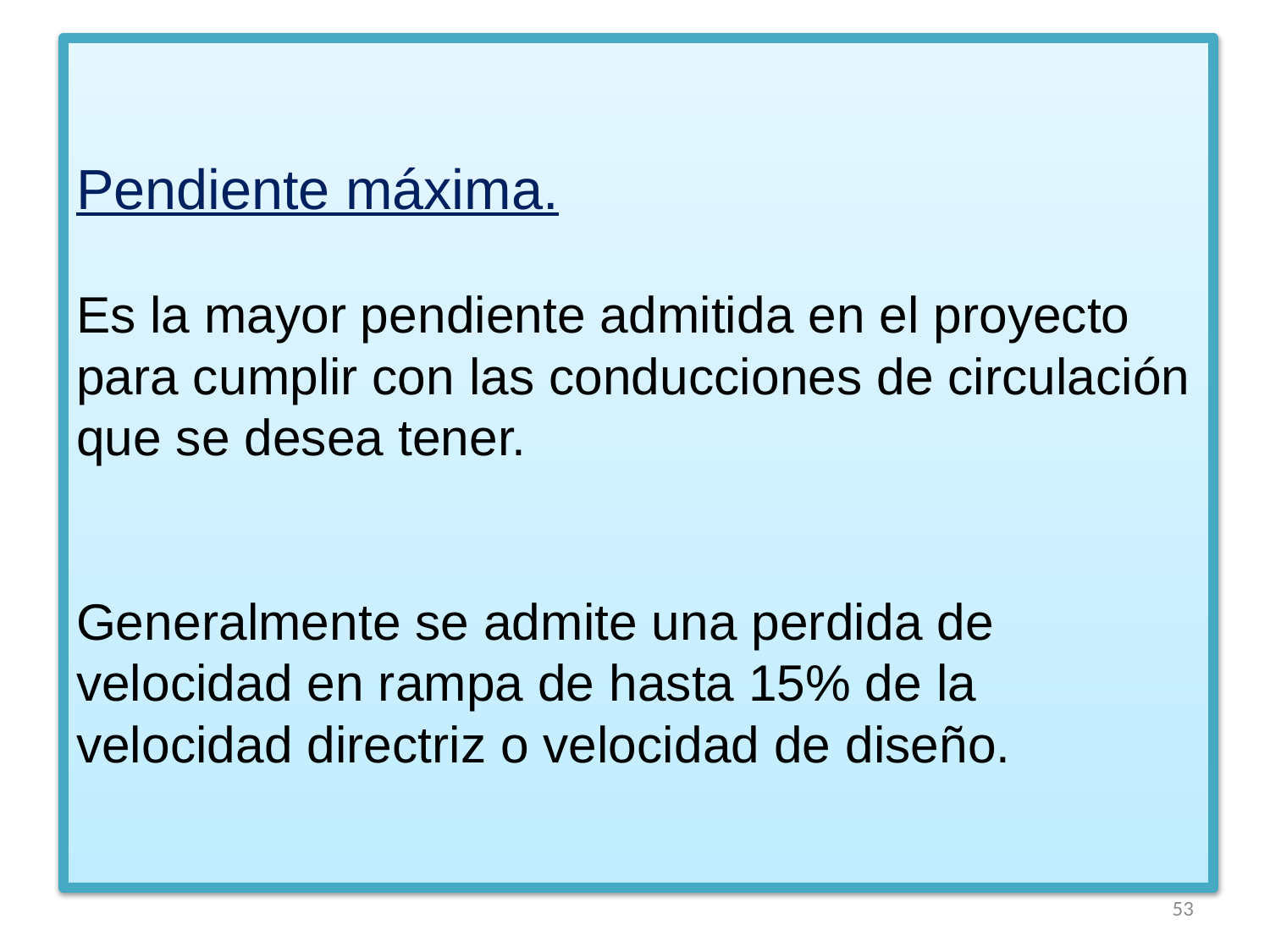

# Pendiente máxima. Es la mayor pendiente admitida en el proyecto para cumplir con las conducciones de circulación que se desea tener. Generalmente se admite una perdida de velocidad en rampa de hasta 15% de la velocidad directriz o velocidad de diseño.
53